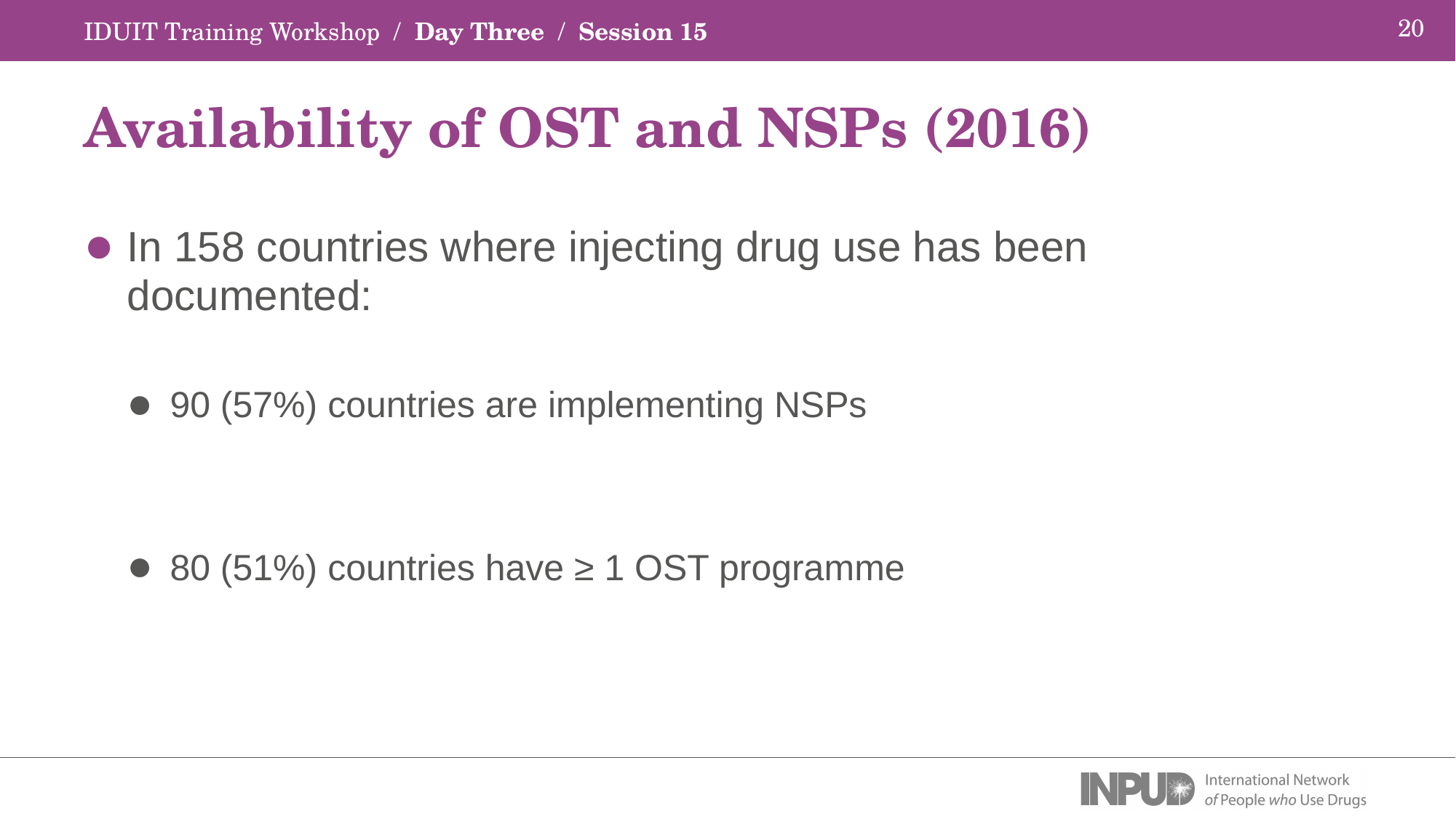

IDUIT Training Workshop  /  Day Three  /  Session 15
Availability of OST and NSPs (2016)

In 158 countries where injecting drug use has been documented:

90 (57%) countries are implementing NSPs

80 (51%) countries have ≥ 1 OST programme